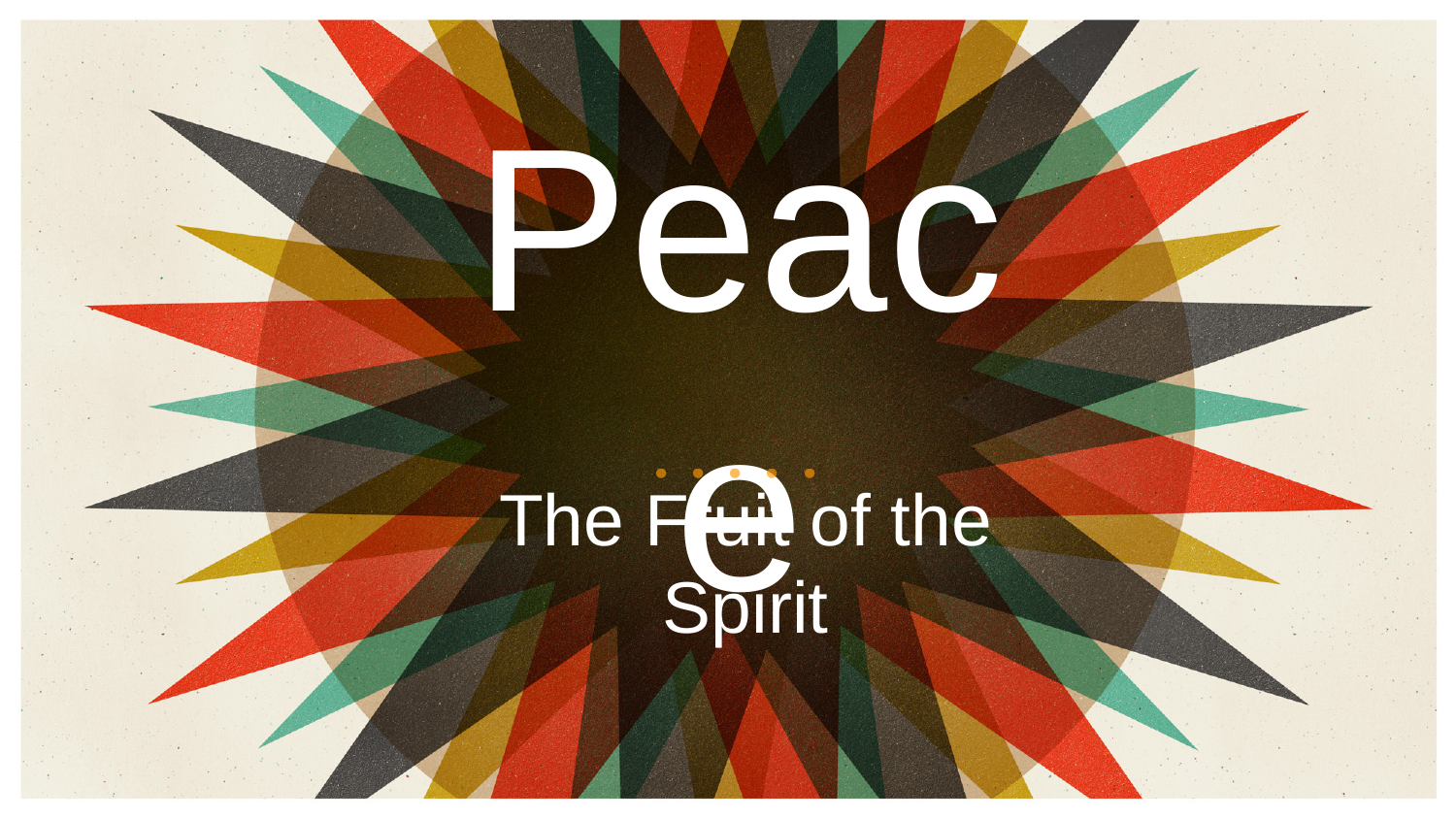

# Peace
. . . . .
The Fruit of the Spirit